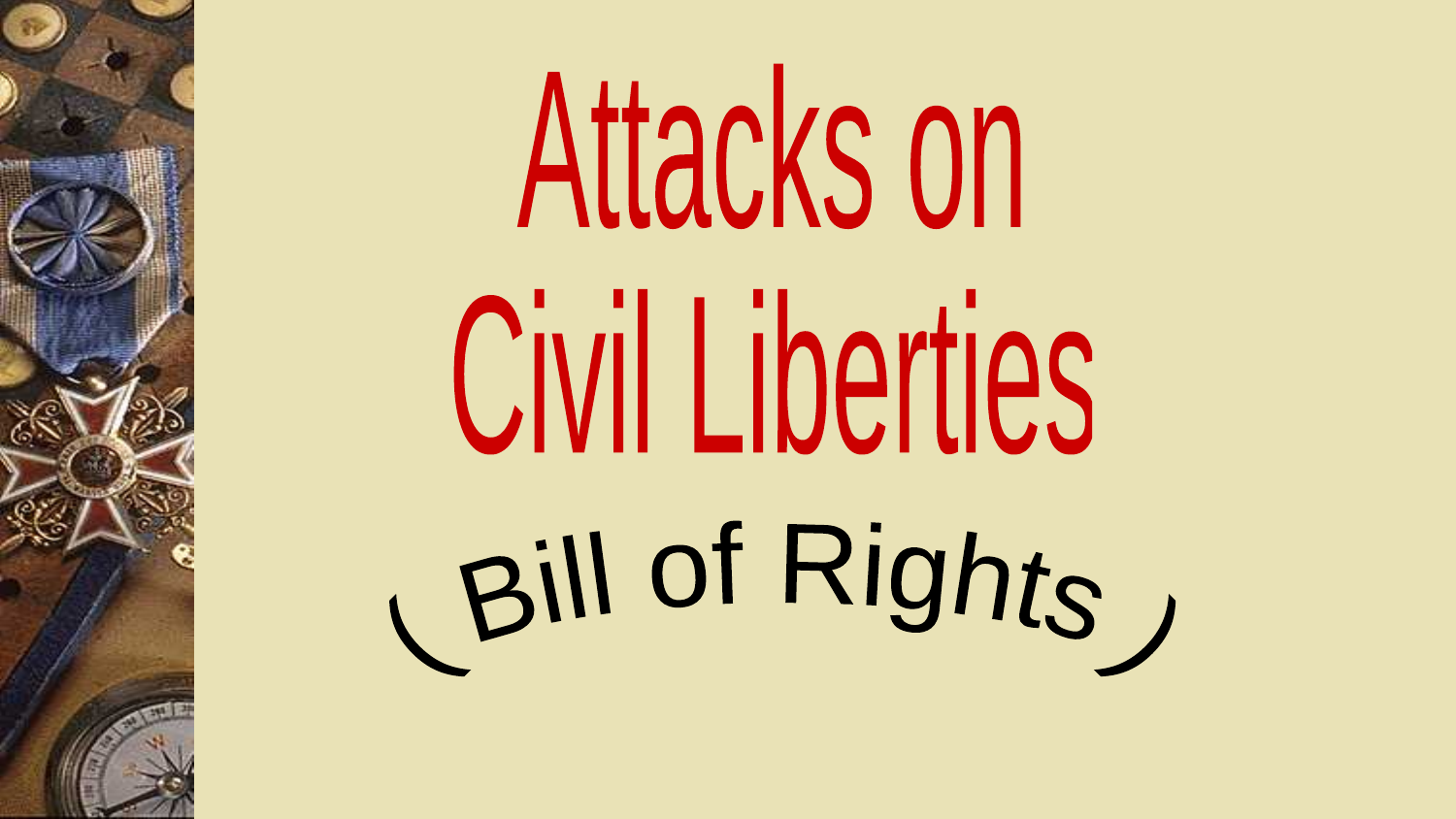

Attacks on
Civil Liberties
( Bill of Rights )